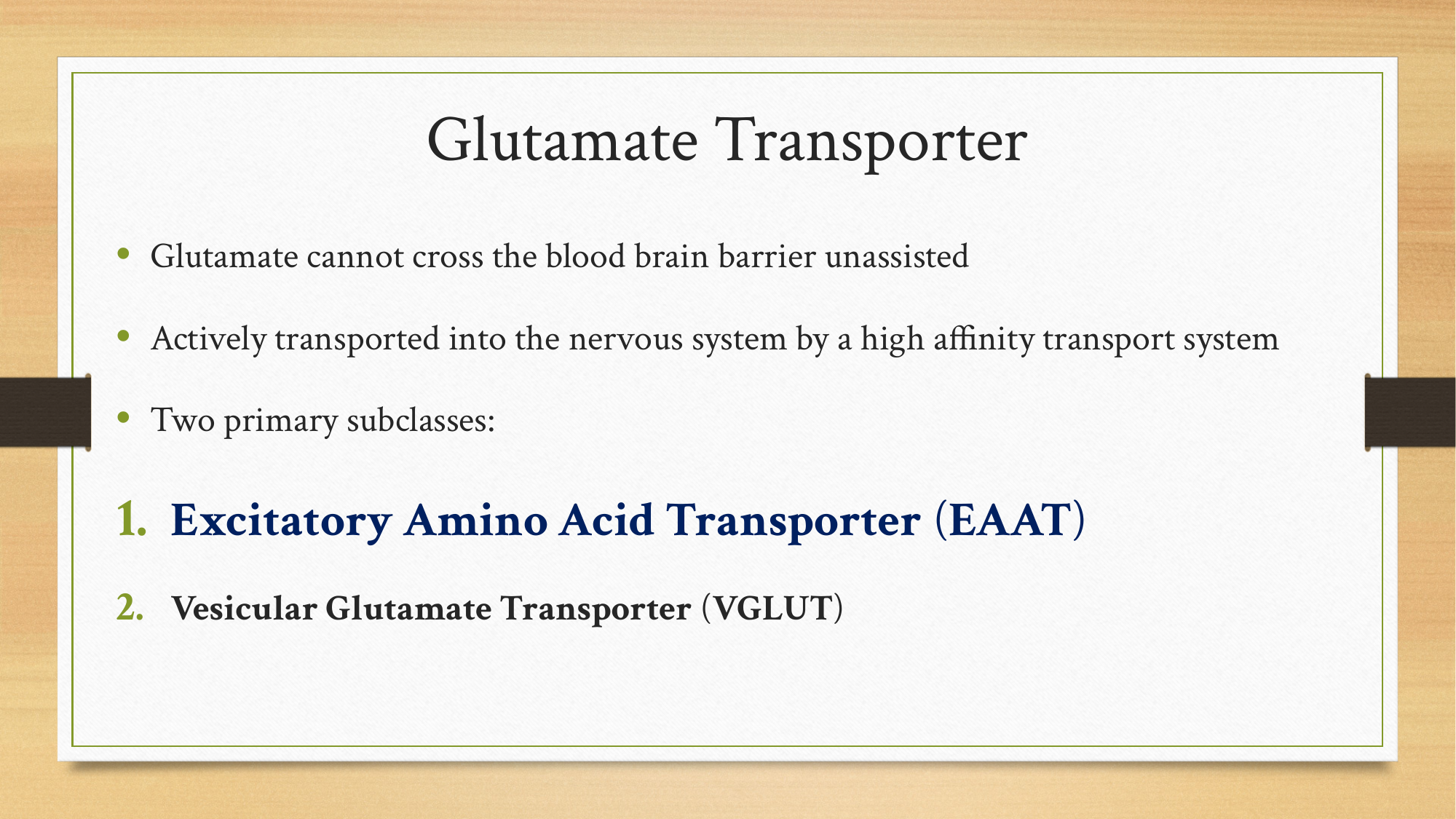

# Glutamate Transporter
Glutamate cannot cross the blood brain barrier unassisted
Actively transported into the nervous system by a high affinity transport system
Two primary subclasses:
Excitatory Amino Acid Transporter (EAAT)
Vesicular Glutamate Transporter (VGLUT)